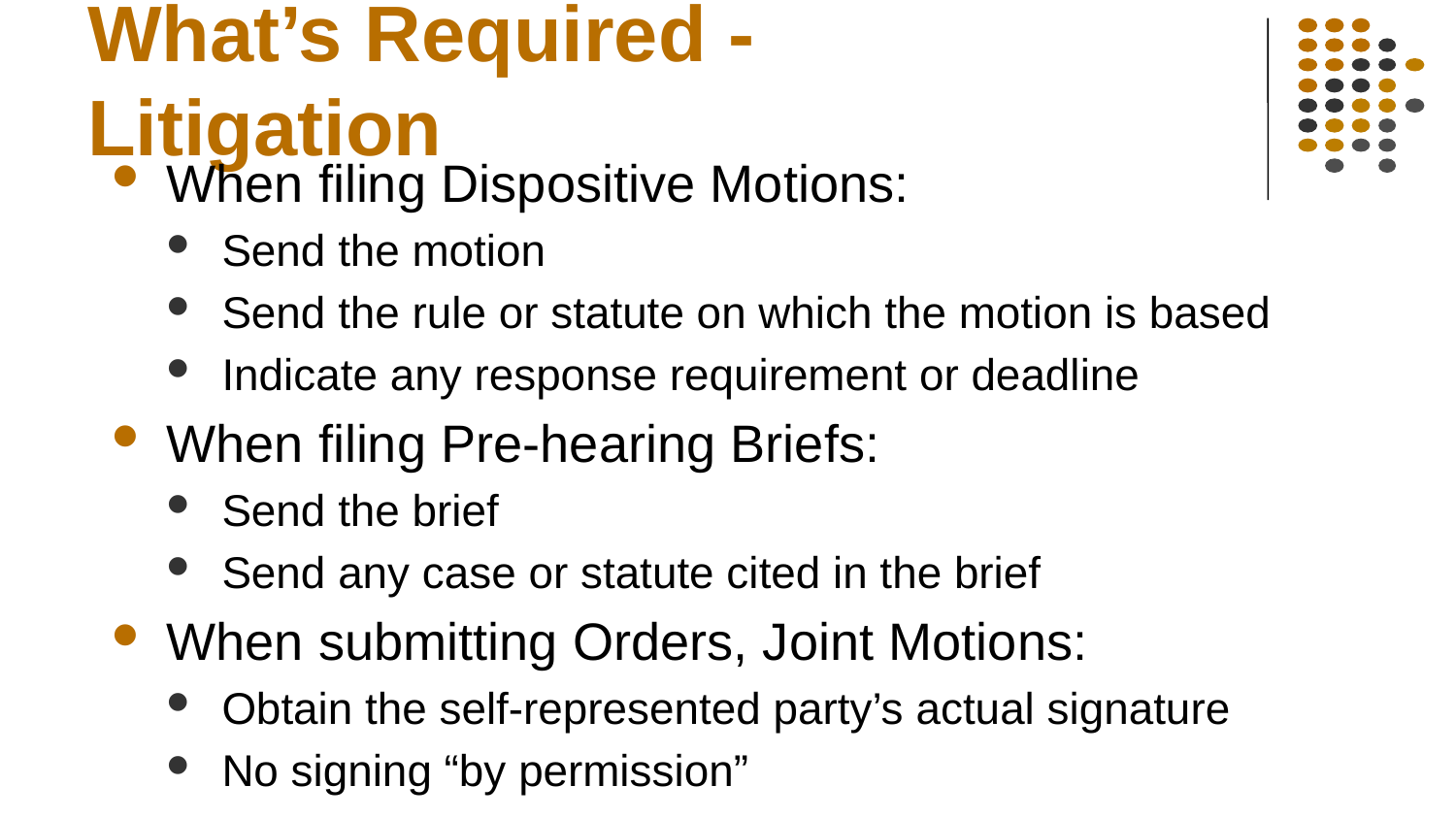

# What’s Required - Litigation
When filing Dispositive Motions:
Send the motion
Send the rule or statute on which the motion is based
Indicate any response requirement or deadline
When filing Pre-hearing Briefs:
Send the brief
Send any case or statute cited in the brief
When submitting Orders, Joint Motions:
Obtain the self-represented party’s actual signature
No signing “by permission”